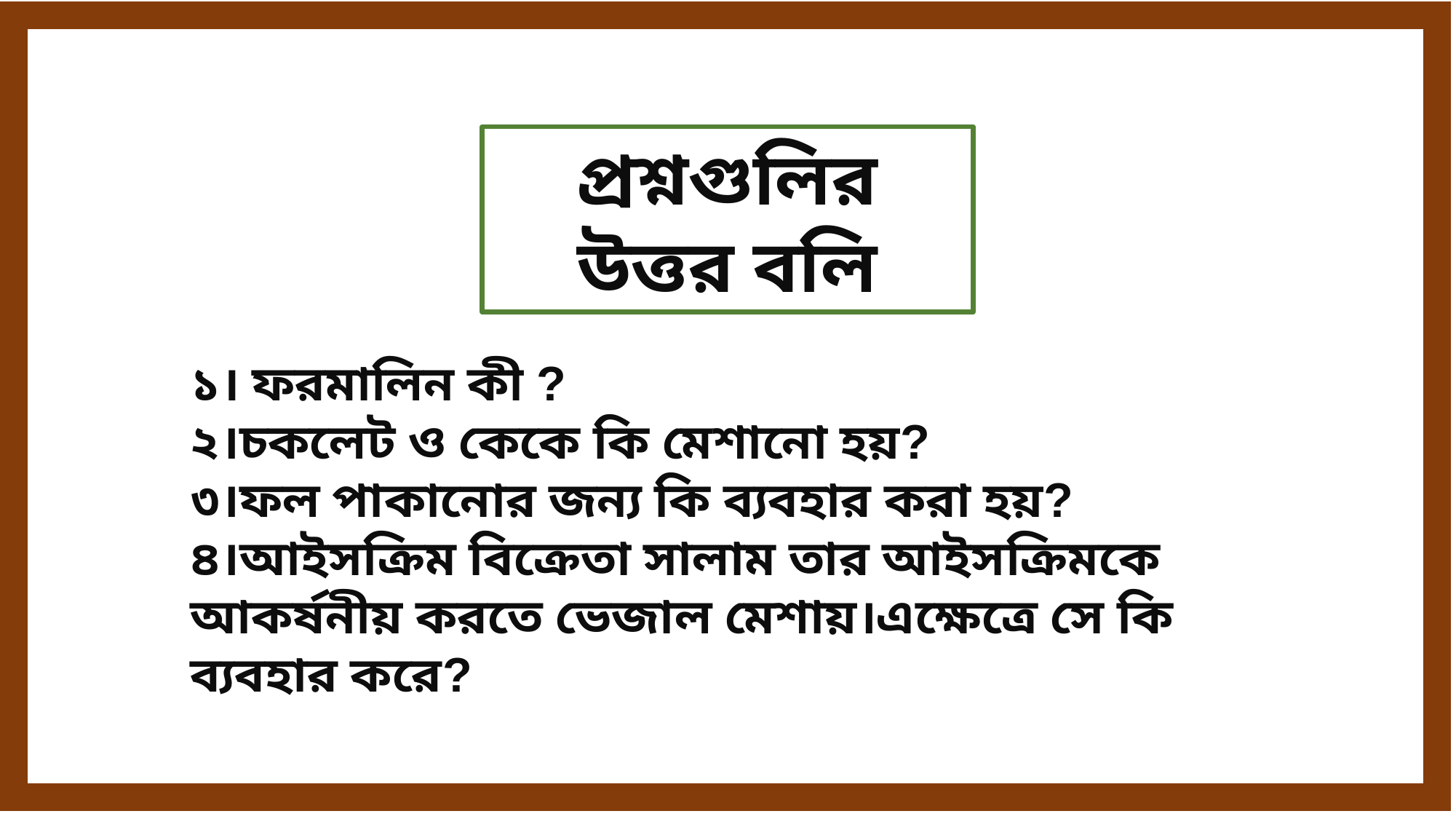

প্রশ্নগুলির উত্তর বলি
১। ফরমালিন কী ?
২।চকলেট ও কেকে কি মেশানো হয়?
৩।ফল পাকানোর জন্য কি ব্যবহার করা হয়?
৪।আইসক্রিম বিক্রেতা সালাম তার আইসক্রিমকে আকর্ষনীয় করতে ভেজাল মেশায়।এক্ষেত্রে সে কি ব্যবহার করে?